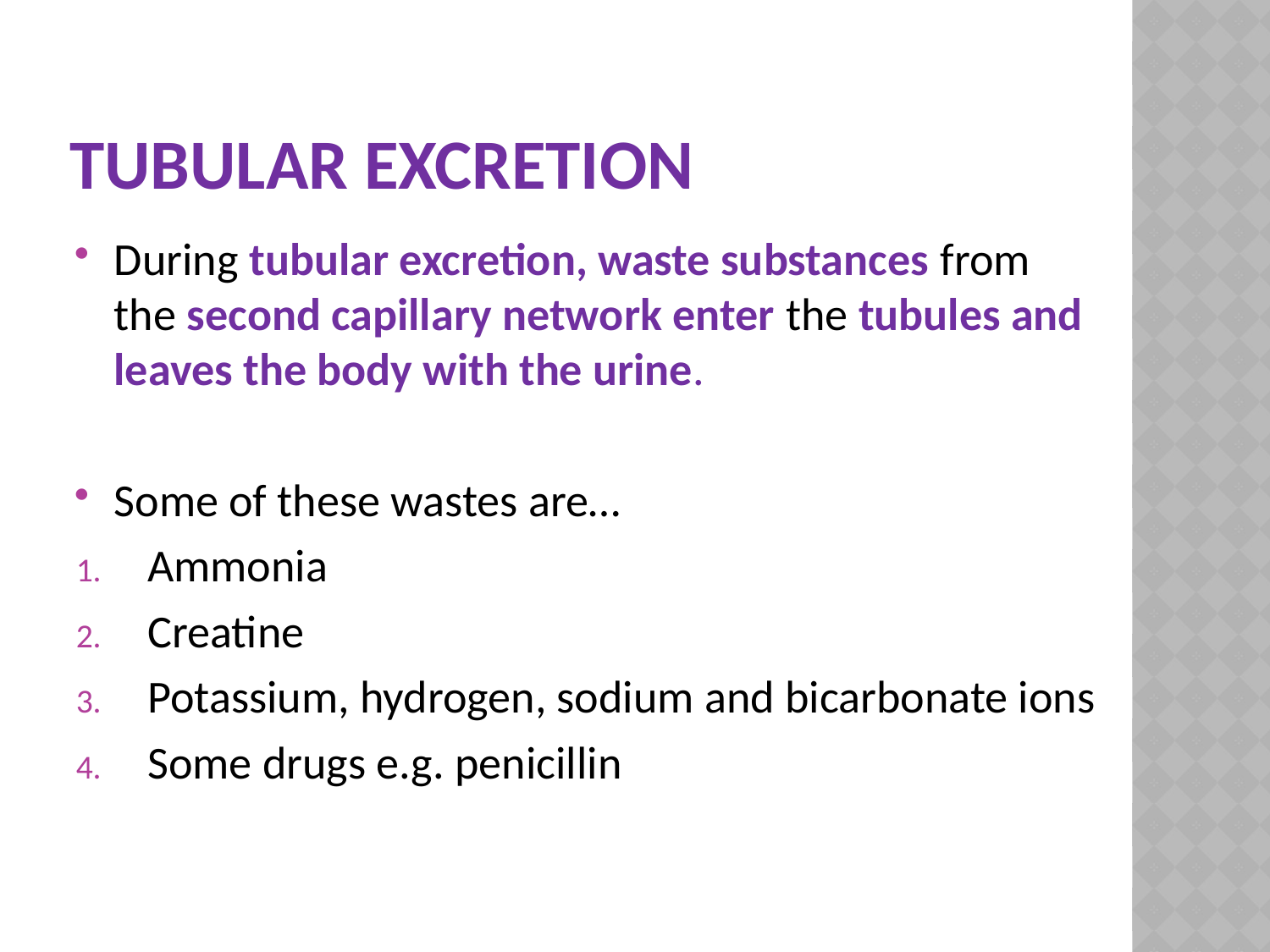

# Tubular Excretion
During tubular excretion, waste substances from the second capillary network enter the tubules and leaves the body with the urine.

Some of these wastes are…
Ammonia
Creatine
Potassium, hydrogen, sodium and bicarbonate ions
Some drugs e.g. penicillin